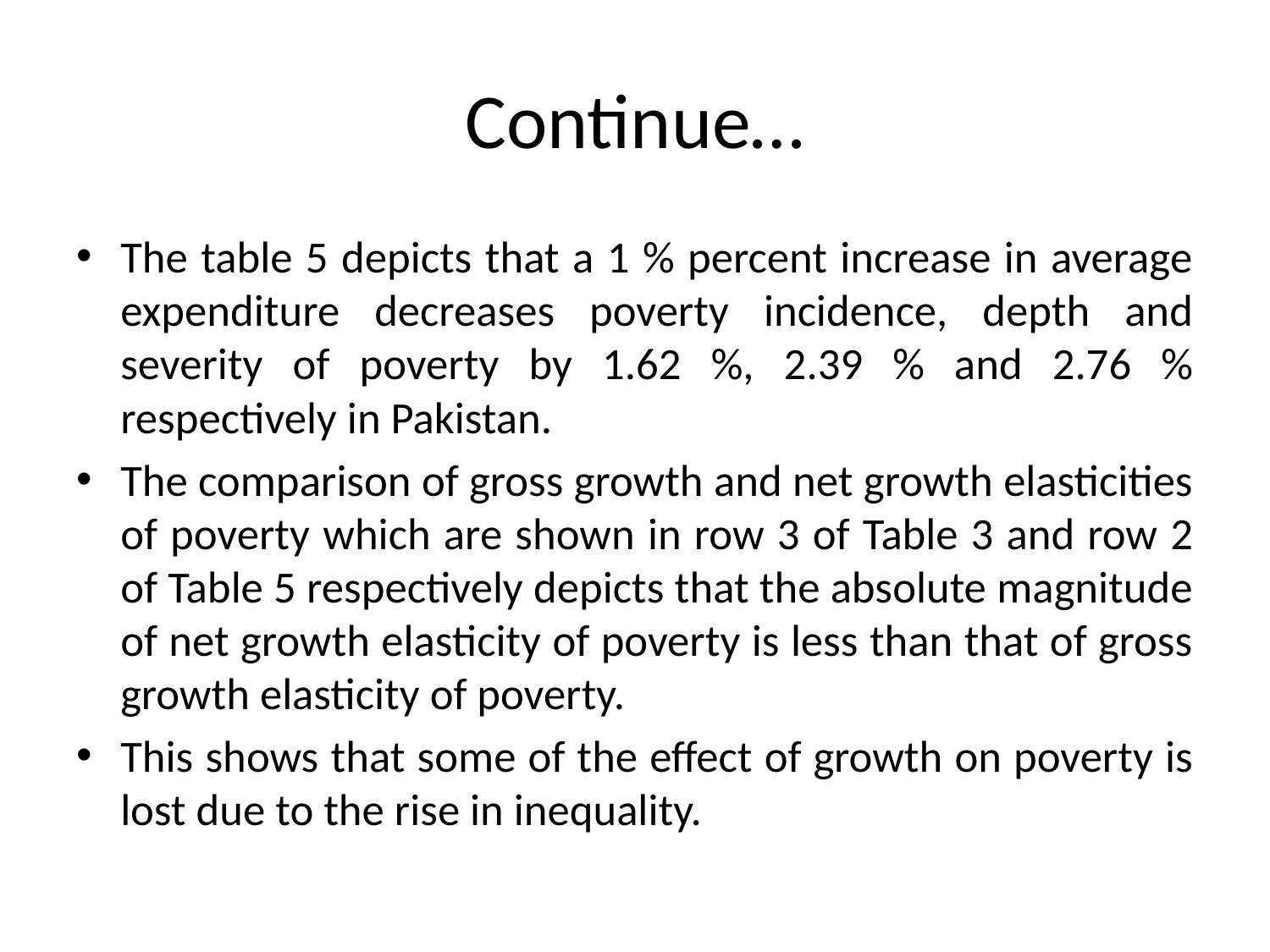

# Continue…
The table 5 depicts that a 1 % percent increase in average expenditure decreases poverty incidence, depth and severity of poverty by 1.62 %, 2.39 % and 2.76 % respectively in Pakistan.
The comparison of gross growth and net growth elasticities of poverty which are shown in row 3 of Table 3 and row 2 of Table 5 respectively depicts that the absolute magnitude of net growth elasticity of poverty is less than that of gross growth elasticity of poverty.
This shows that some of the effect of growth on poverty is lost due to the rise in inequality.